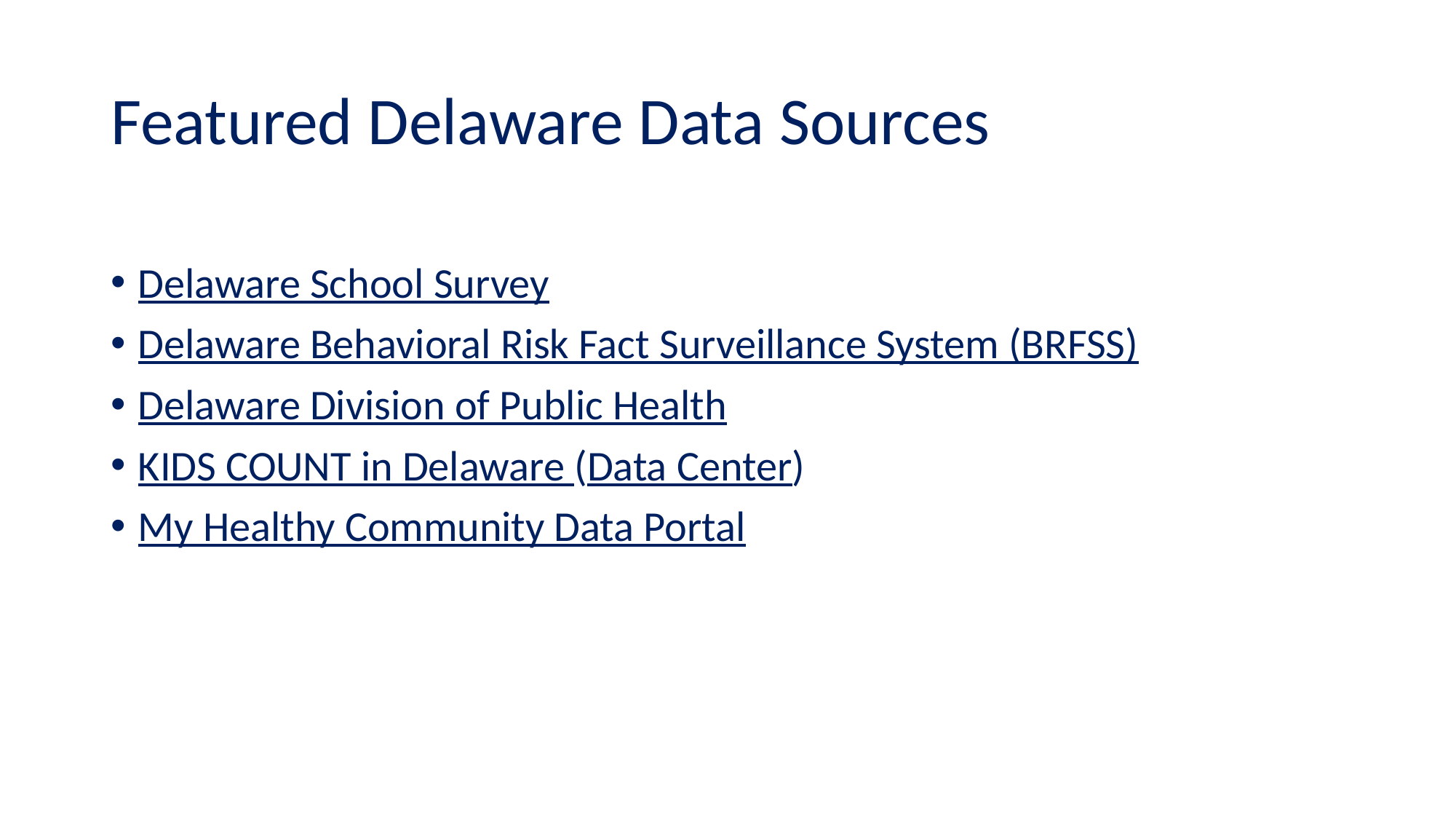

# Featured Delaware Data Sources
Delaware School Survey
Delaware Behavioral Risk Fact Surveillance System (BRFSS)
Delaware Division of Public Health
KIDS COUNT in Delaware (Data Center)
My Healthy Community Data Portal